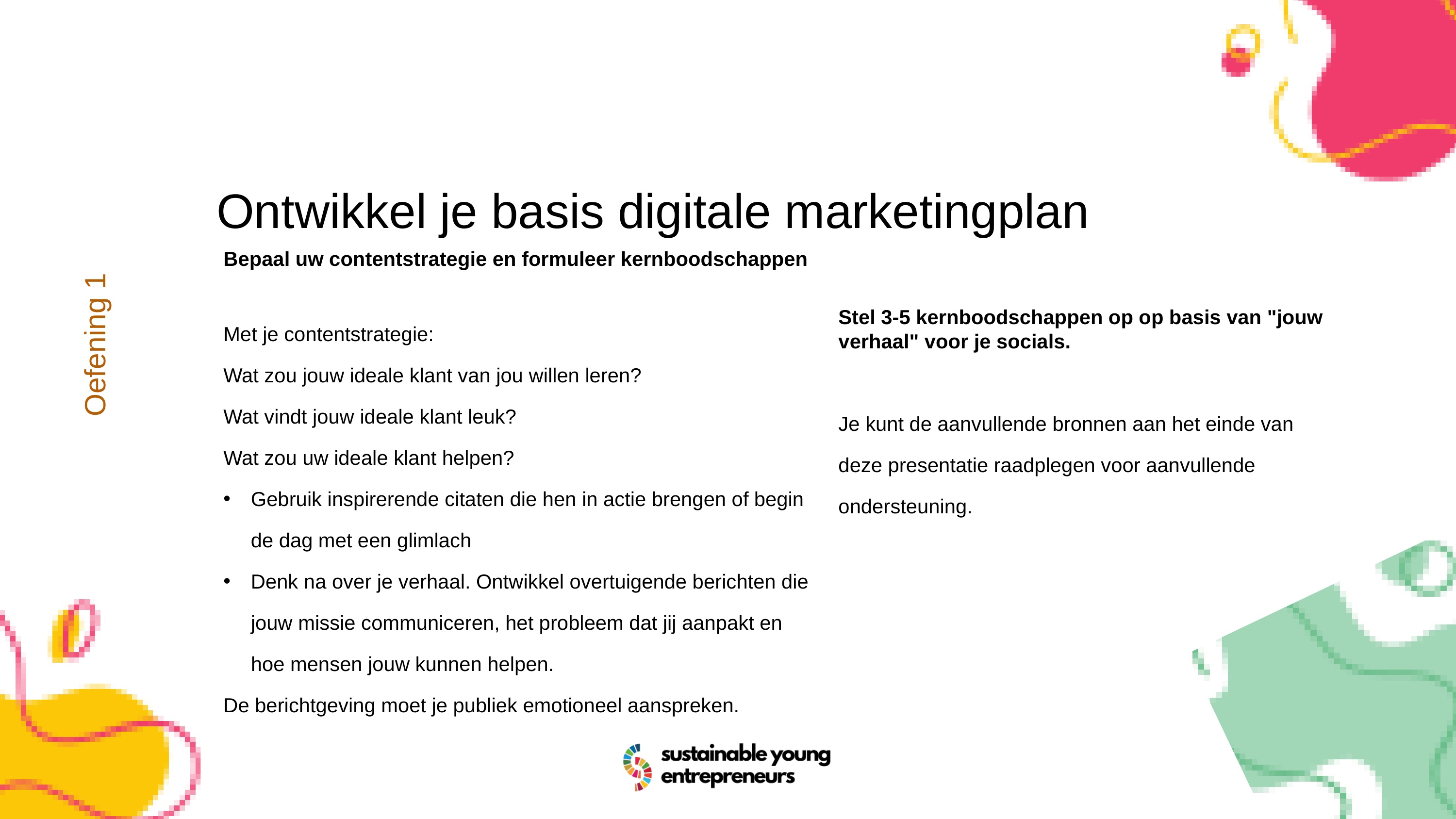

Ontwikkel je basis digitale marketingplan
Bepaal uw contentstrategie en formuleer kernboodschappen
Met je contentstrategie:
Wat zou jouw ideale klant van jou willen leren?
Wat vindt jouw ideale klant leuk?
Wat zou uw ideale klant helpen?
Gebruik inspirerende citaten die hen in actie brengen of begin de dag met een glimlach
Denk na over je verhaal. Ontwikkel overtuigende berichten die jouw missie communiceren, het probleem dat jij aanpakt en hoe mensen jouw kunnen helpen.
De berichtgeving moet je publiek emotioneel aanspreken.
Stel 3-5 kernboodschappen op op basis van "jouw verhaal" voor je socials.

Je kunt de aanvullende bronnen aan het einde van deze presentatie raadplegen voor aanvullende ondersteuning.
Oefening 1